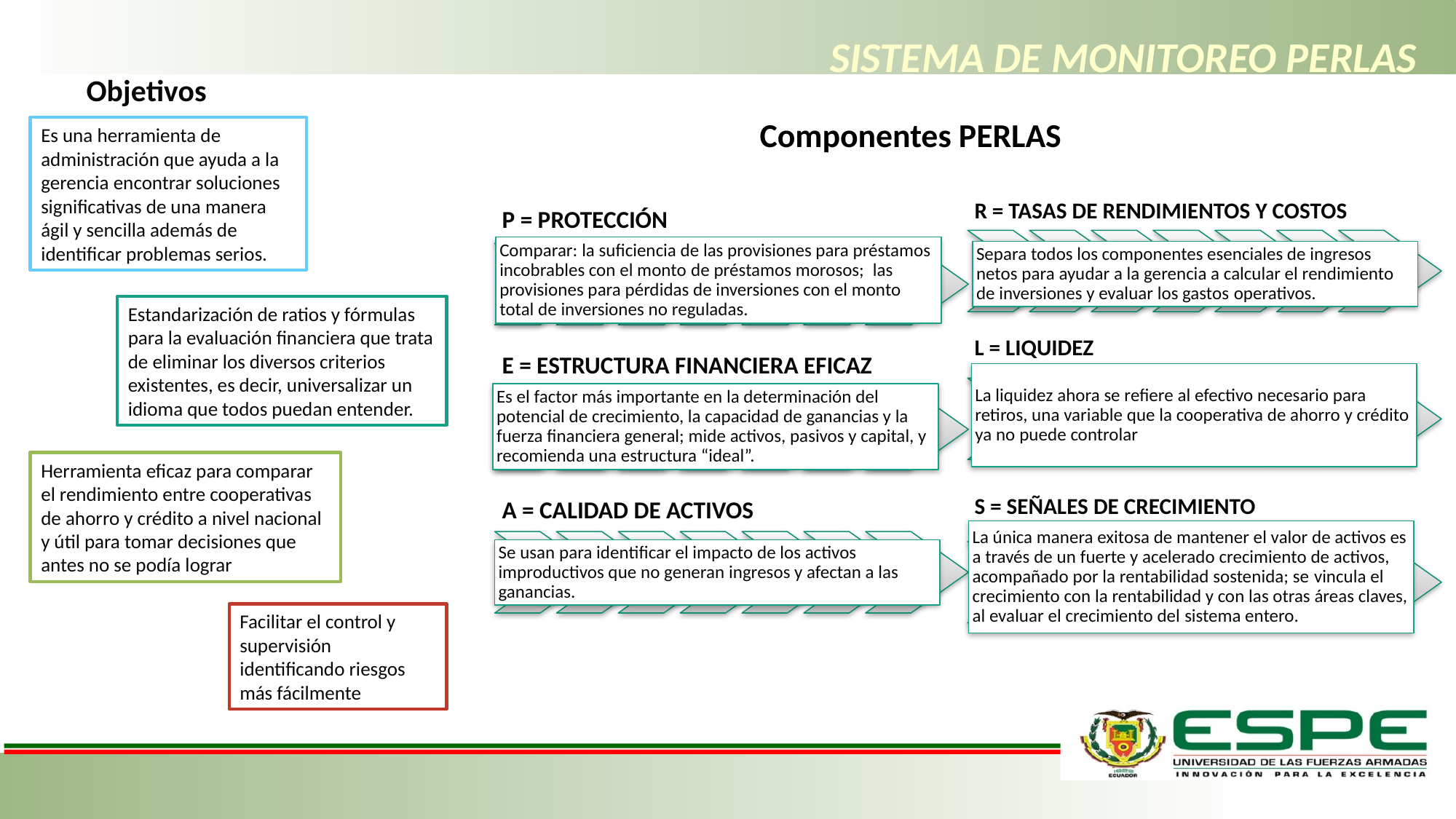

P = PROTECCIÓN
Comparar: la suficiencia de las provisiones para préstamos incobrables con el monto de préstamos morosos;  las provisiones para pérdidas de inversiones con el monto total de inversiones no reguladas.
E = ESTRUCTURA FINANCIERA EFICAZ
Es el factor más importante en la determinación del potencial de crecimiento, la capacidad de ganancias y la fuerza financiera general; mide activos, pasivos y capital, y recomienda una estructura “ideal”.
A = CALIDAD DE ACTIVOS
Se usan para identificar el impacto de los activos improductivos que no generan ingresos y afectan a las ganancias.
R = TASAS DE RENDIMIENTOS Y COSTOS
Separa todos los componentes esenciales de ingresos netos para ayudar a la gerencia a calcular el rendimiento de inversiones y evaluar los gastos operativos.
L = LIQUIDEZ
La liquidez ahora se refiere al efectivo necesario para retiros, una variable que la cooperativa de ahorro y crédito ya no puede controlar
S = SEÑALES DE CRECIMIENTO
La única manera exitosa de mantener el valor de activos es a través de un fuerte y acelerado crecimiento de activos, acompañado por la rentabilidad sostenida; se vincula el crecimiento con la rentabilidad y con las otras áreas claves, al evaluar el crecimiento del sistema entero.
# SISTEMA DE MONITOREO PERLAS
Objetivos
Componentes PERLAS
Es una herramienta de administración que ayuda a la gerencia encontrar soluciones significativas de una manera ágil y sencilla además de identificar problemas serios.
Estandarización de ratios y fórmulas para la evaluación financiera que trata de eliminar los diversos criterios existentes, es decir, universalizar un idioma que todos puedan entender.
Herramienta eficaz para comparar el rendimiento entre cooperativas de ahorro y crédito a nivel nacional y útil para tomar decisiones que antes no se podía lograr
Facilitar el control y supervisión identificando riesgos más fácilmente